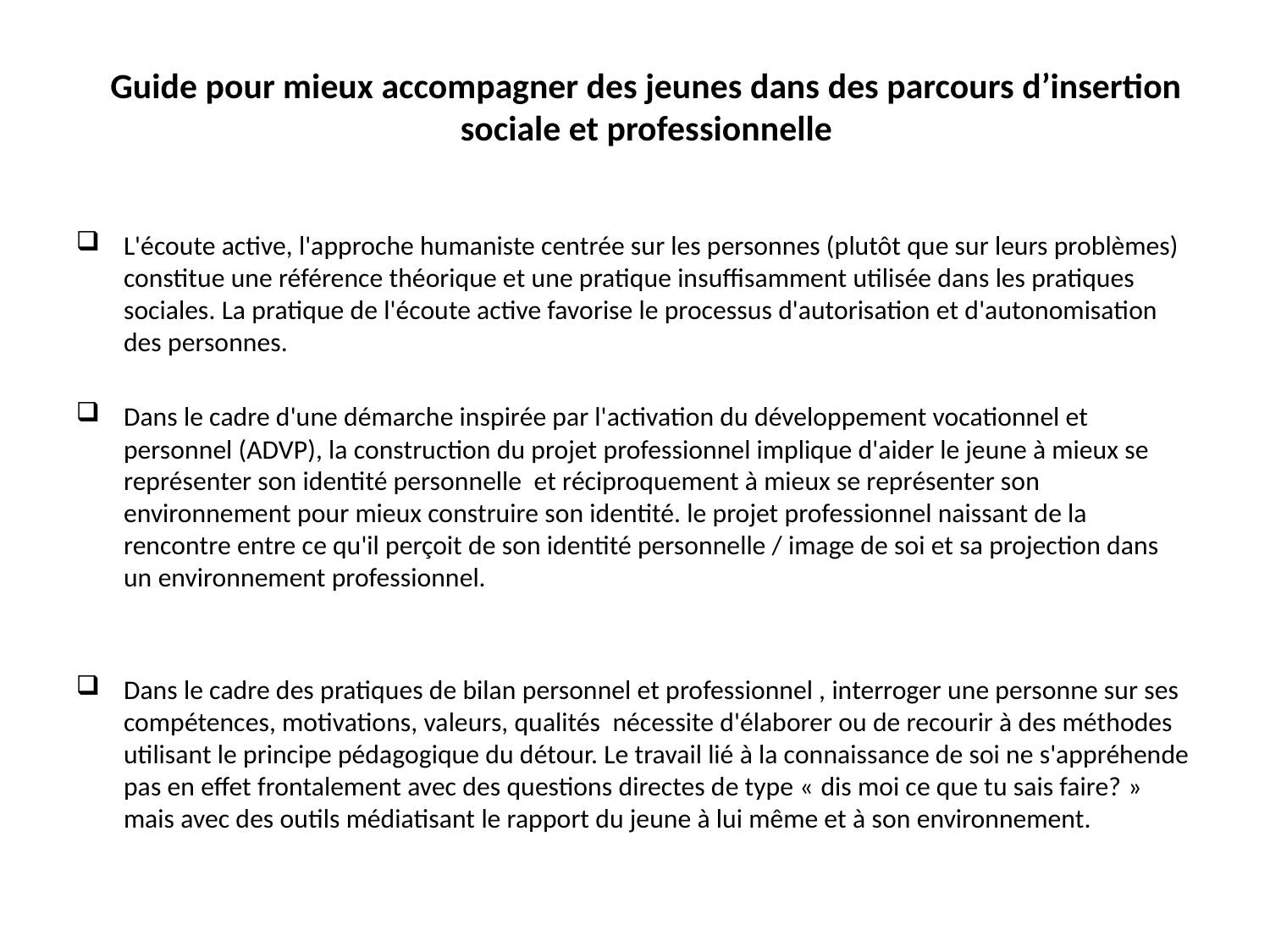

# Guide pour mieux accompagner des jeunes dans des parcours d’insertion sociale et professionnelle
L'écoute active, l'approche humaniste centrée sur les personnes (plutôt que sur leurs problèmes) constitue une référence théorique et une pratique insuffisamment utilisée dans les pratiques sociales. La pratique de l'écoute active favorise le processus d'autorisation et d'autonomisation des personnes.

Dans le cadre d'une démarche inspirée par l'activation du développement vocationnel et personnel (ADVP), la construction du projet professionnel implique d'aider le jeune à mieux se représenter son identité personnelle  et réciproquement à mieux se représenter son environnement pour mieux construire son identité. le projet professionnel naissant de la rencontre entre ce qu'il perçoit de son identité personnelle / image de soi et sa projection dans un environnement professionnel.

Dans le cadre des pratiques de bilan personnel et professionnel , interroger une personne sur ses compétences, motivations, valeurs, qualités  nécessite d'élaborer ou de recourir à des méthodes utilisant le principe pédagogique du détour. Le travail lié à la connaissance de soi ne s'appréhende pas en effet frontalement avec des questions directes de type « dis moi ce que tu sais faire? » mais avec des outils médiatisant le rapport du jeune à lui même et à son environnement.